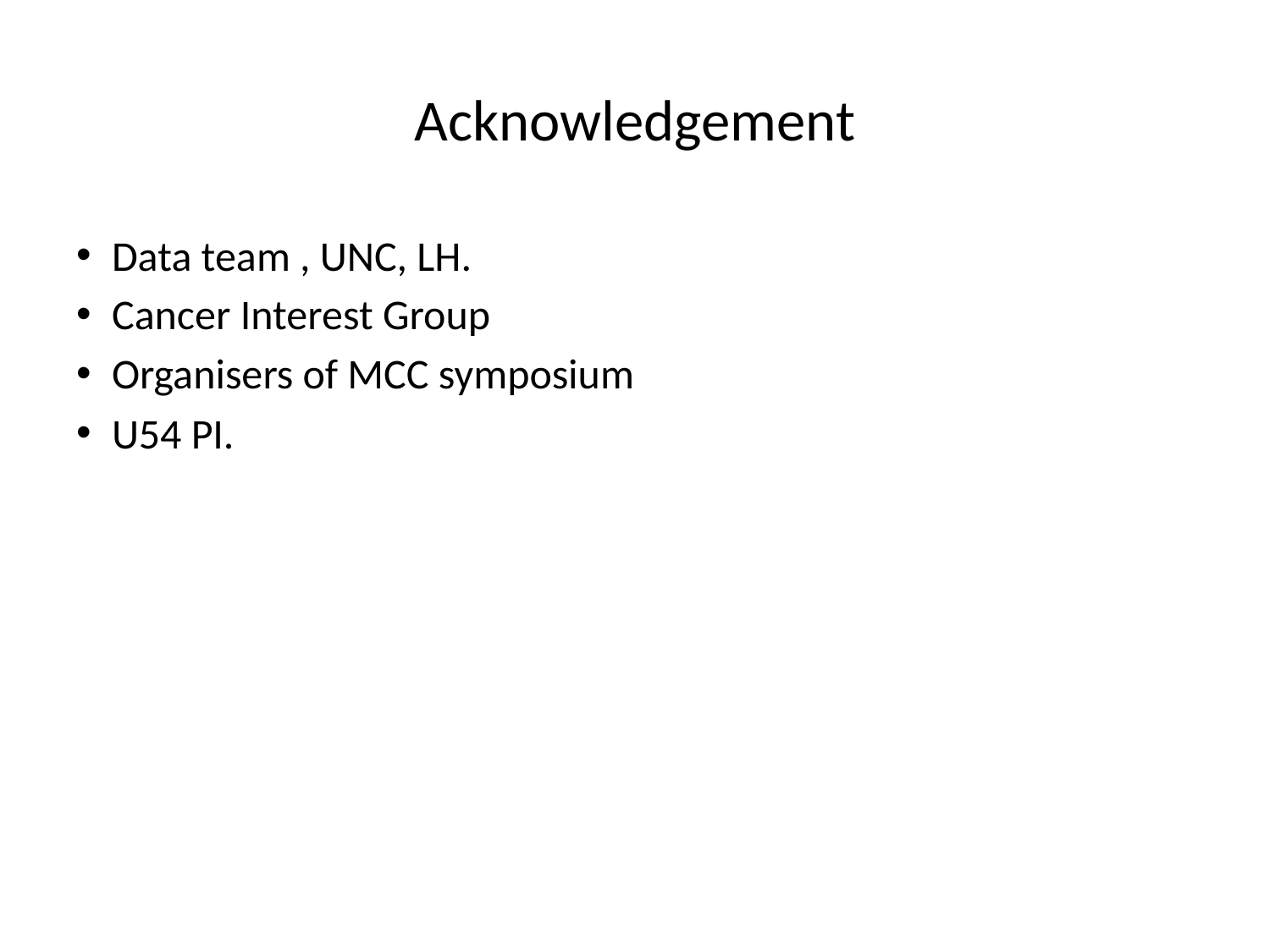

# Acknowledgement
Data team , UNC, LH.
Cancer Interest Group
Organisers of MCC symposium
U54 PI.